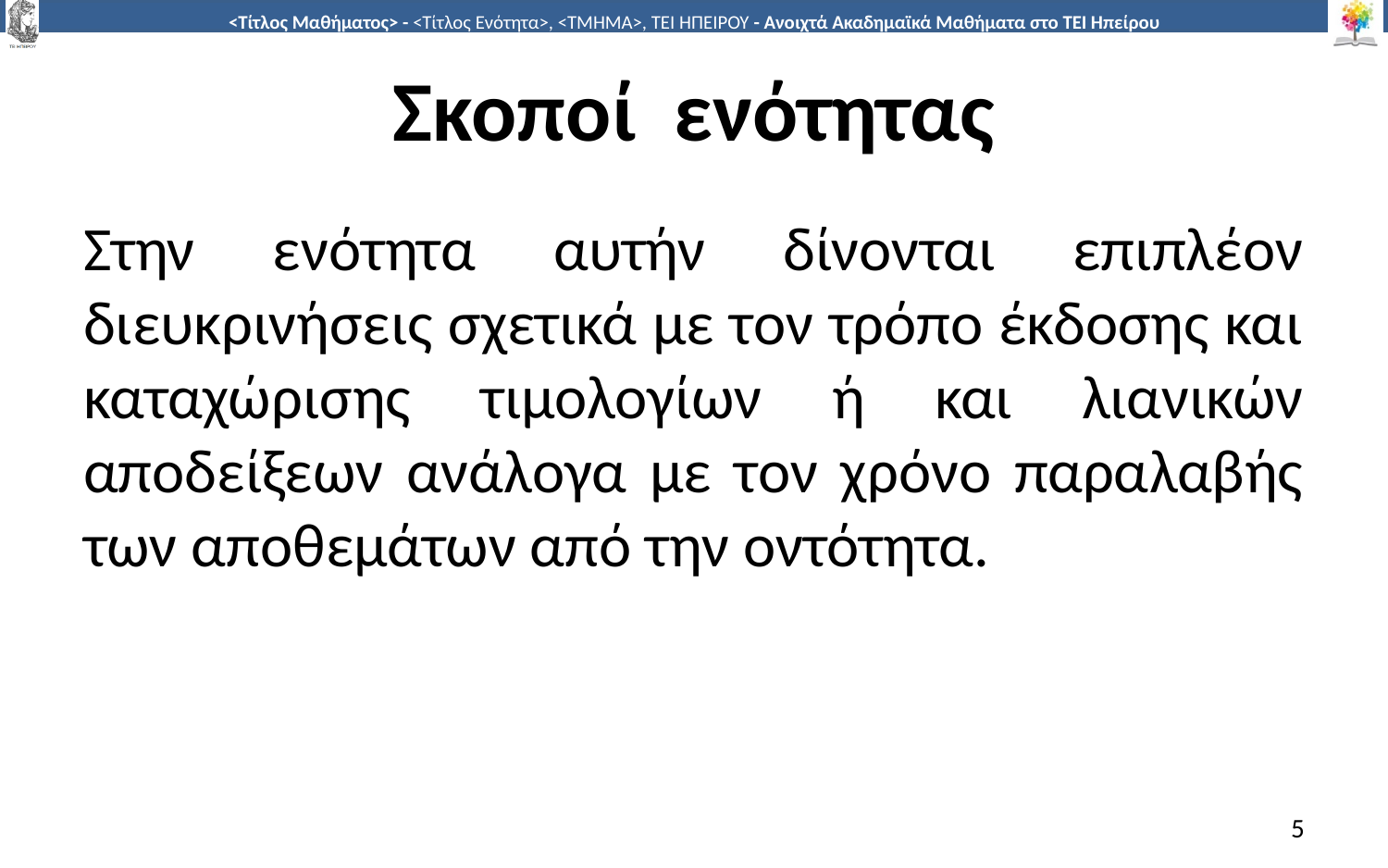

# Σκοποί  ενότητας
Στην ενότητα αυτήν δίνονται επιπλέον διευκρινήσεις σχετικά με τον τρόπο έκδοσης και καταχώρισης τιμολογίων ή και λιανικών αποδείξεων ανάλογα με τον χρόνο παραλαβής των αποθεμάτων από την οντότητα.
5